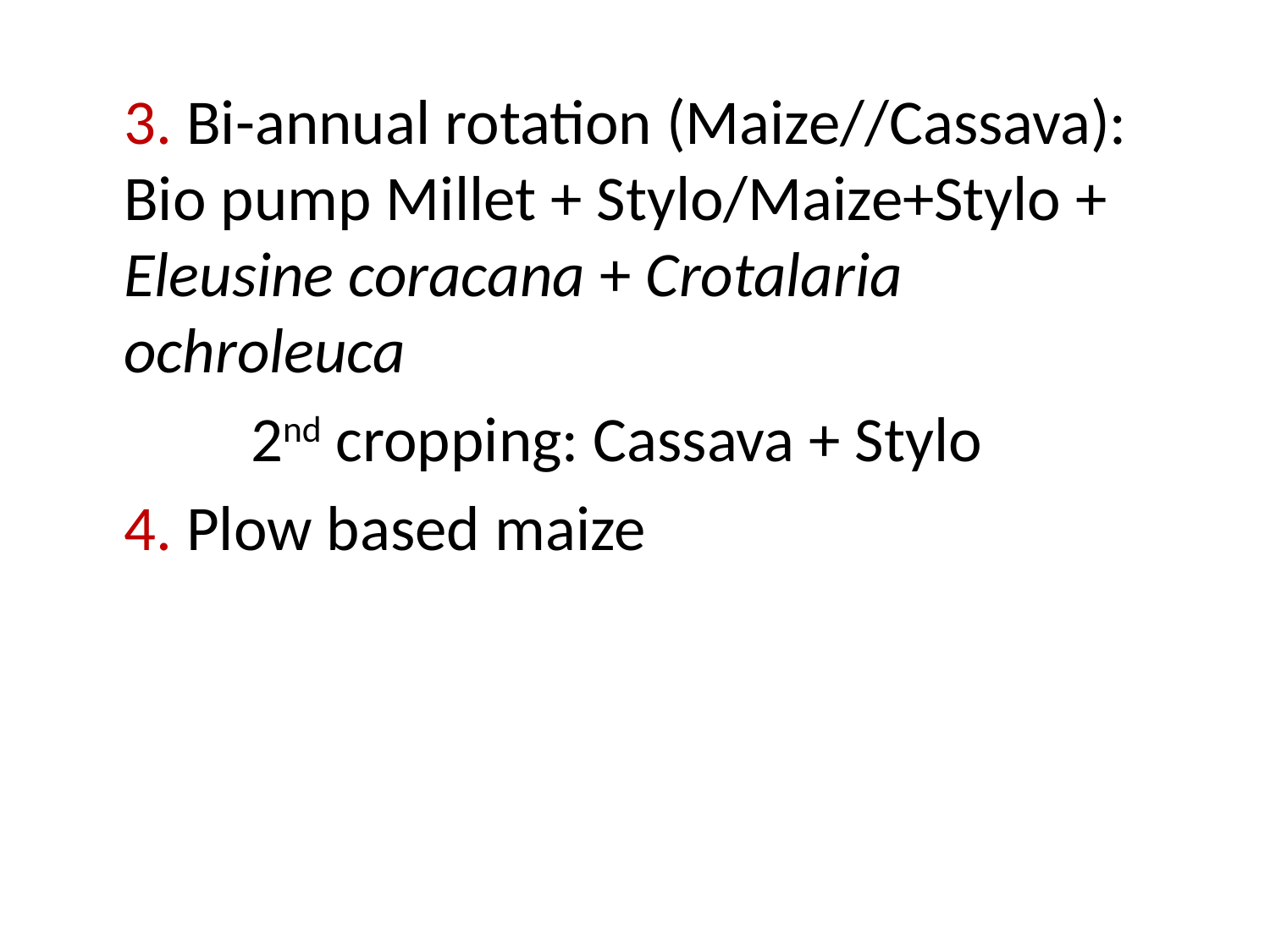

3. Bi-annual rotation (Maize//Cassava): Bio pump Millet + Stylo/Maize+Stylo + Eleusine coracana + Crotalaria ochroleuca
		2nd cropping: Cassava + Stylo
	4. Plow based maize